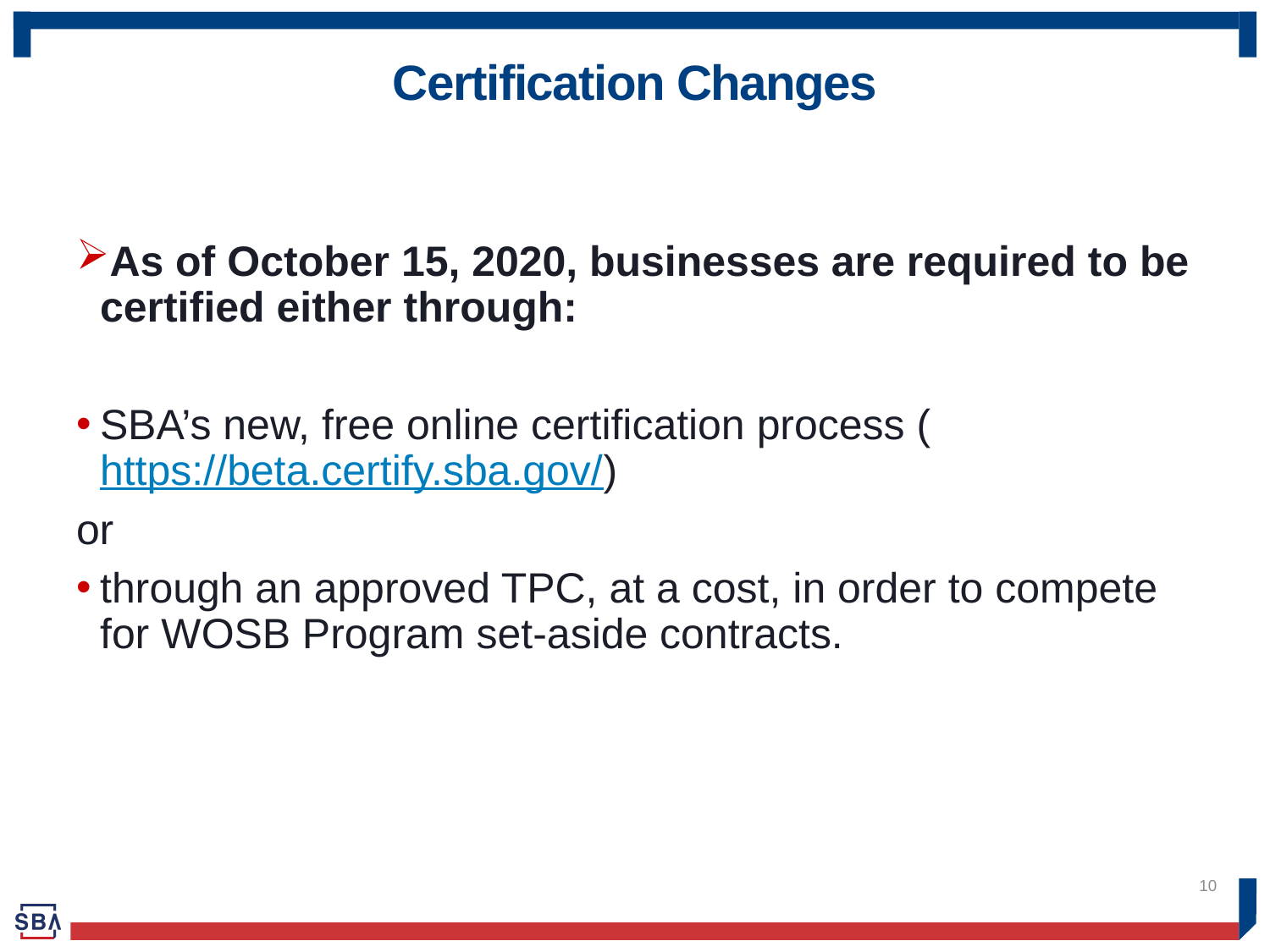

# Certification Changes

As of October 15, 2020, businesses are required to be certified either through:

SBA’s new, free online certification process (https://beta.certify.sba.gov/)
or
through an approved TPC, at a cost, in order to compete for WOSB Program set-aside contracts.
10